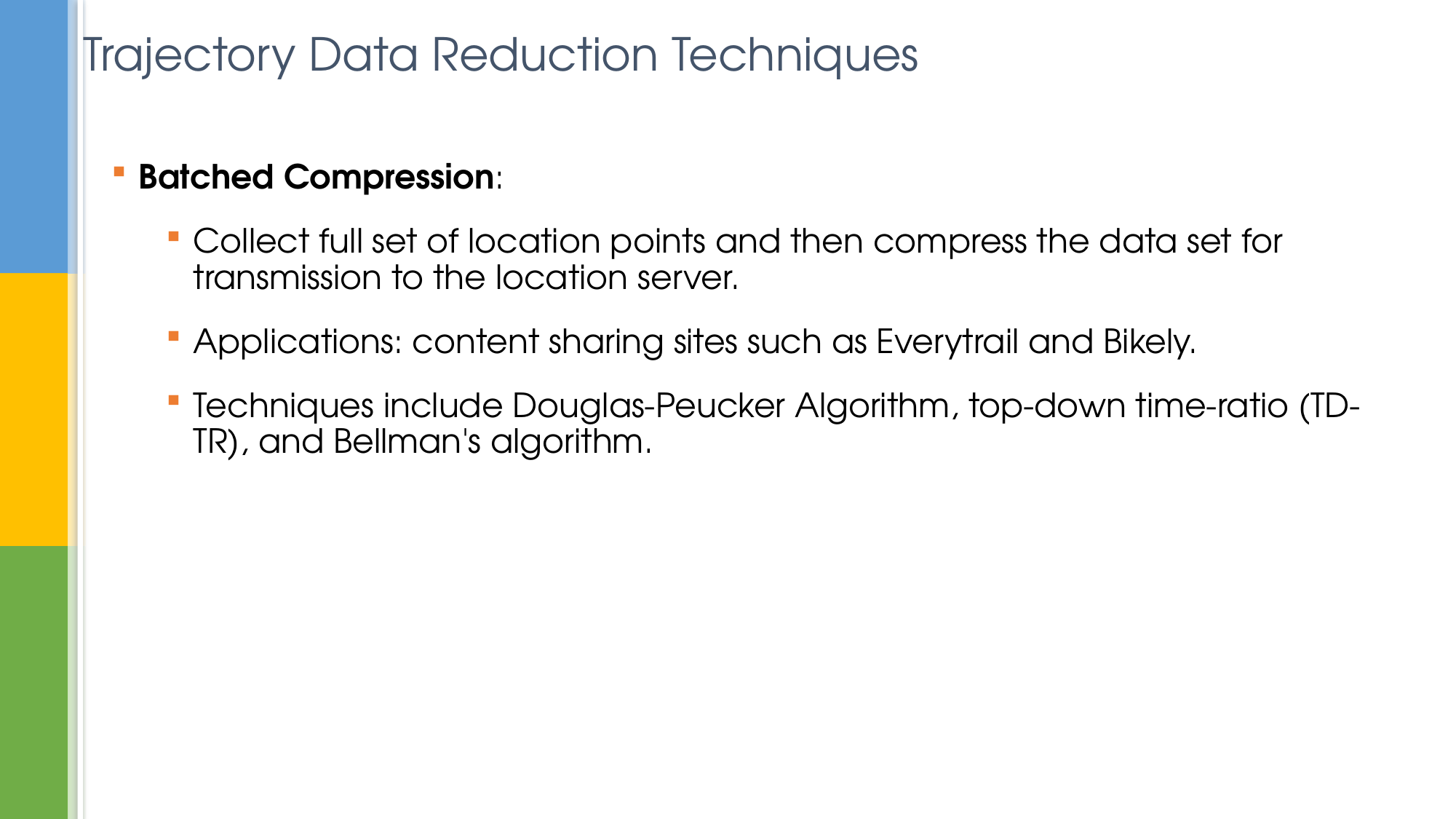

# Trajectory Data Reduction Techniques
Batched Compression:
Collect full set of location points and then compress the data set for transmission to the location server.
Applications: content sharing sites such as Everytrail and Bikely.
Techniques include Douglas-Peucker Algorithm, top-down time-ratio (TD-TR), and Bellman's algorithm.